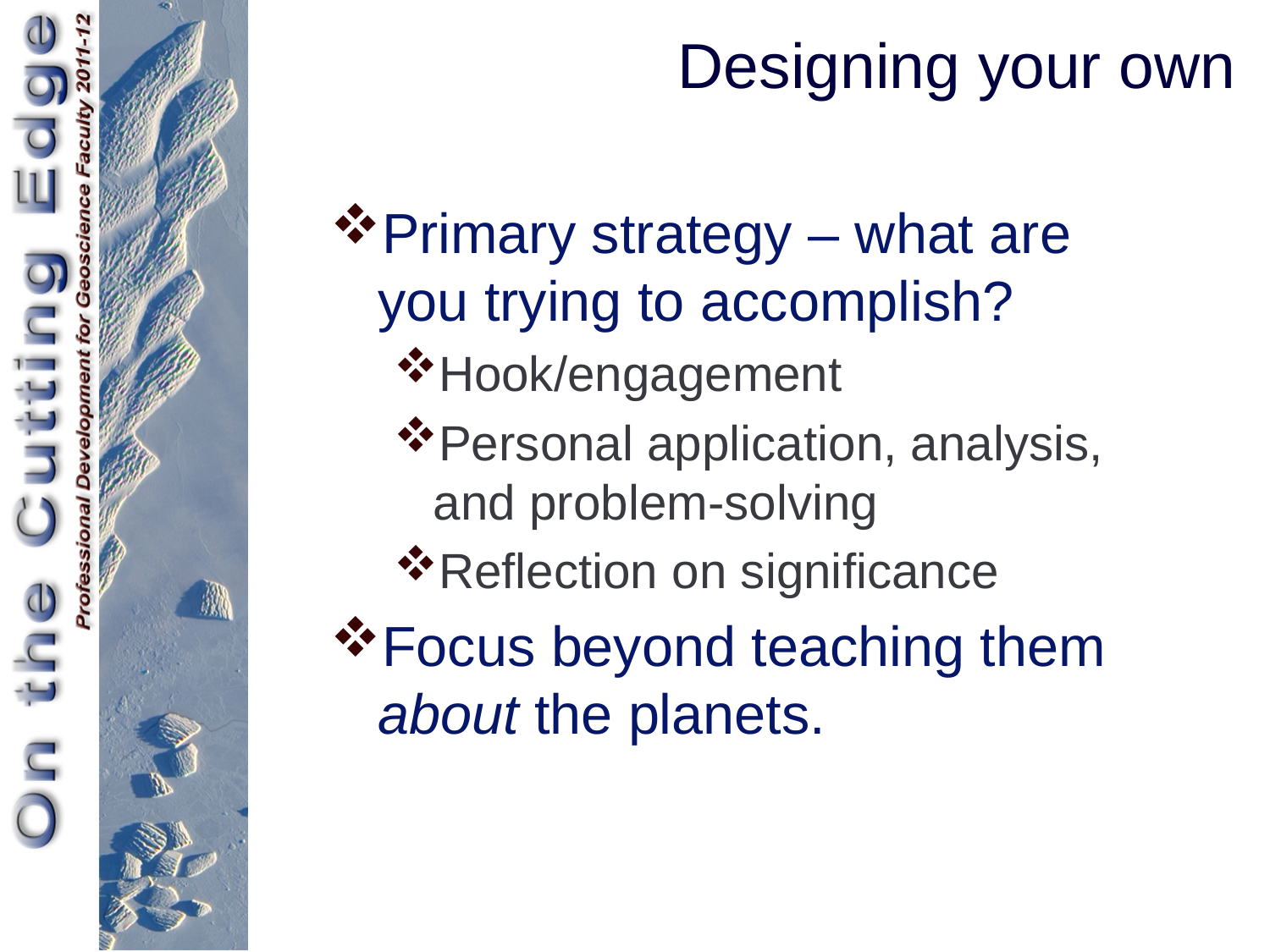

# Designing your own
Primary strategy – what are you trying to accomplish?
Hook/engagement
Personal application, analysis, and problem-solving
Reflection on significance
Focus beyond teaching them about the planets.